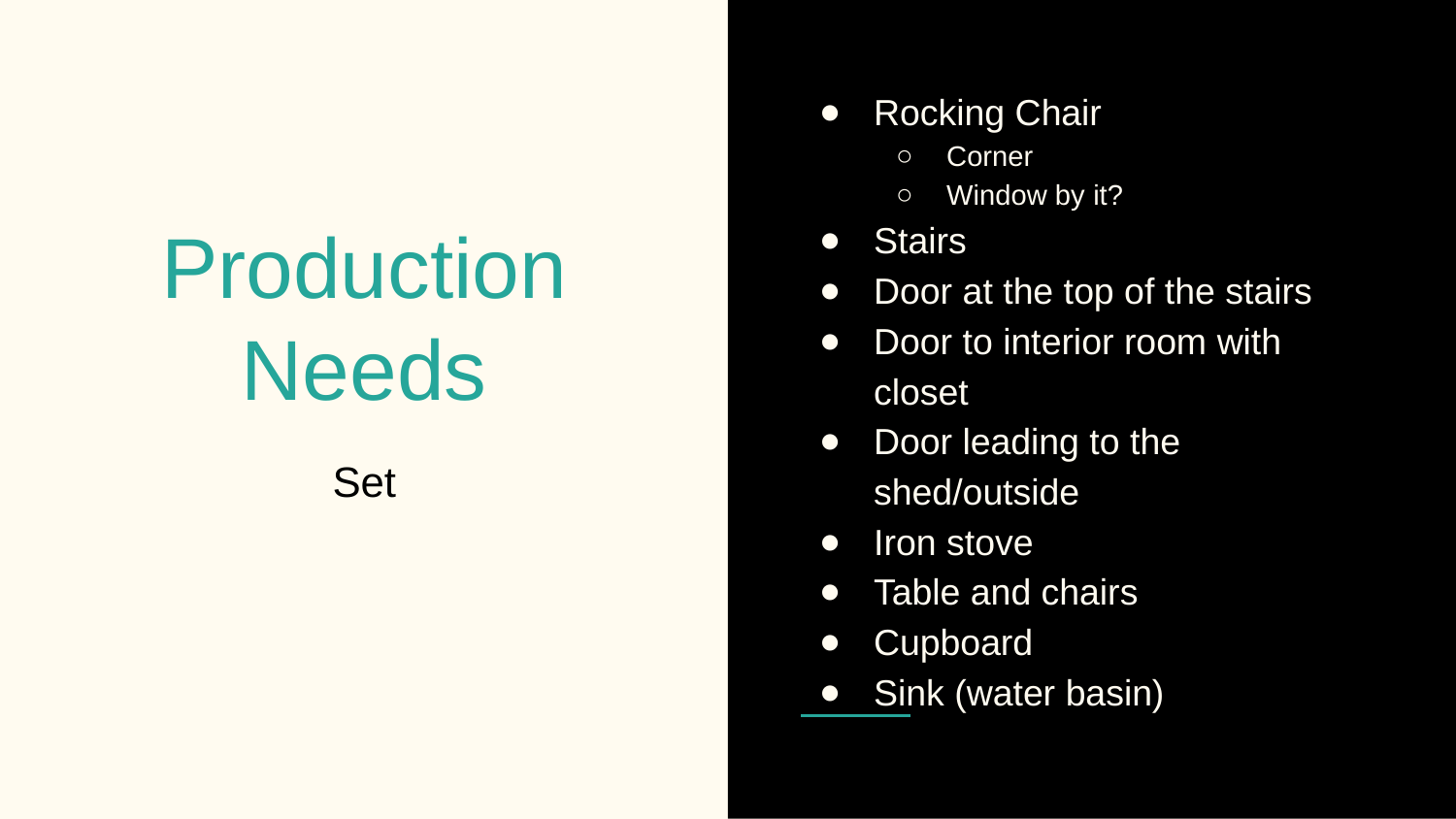

Rocking Chair
Corner
Window by it?
Stairs
Door at the top of the stairs
Door to interior room with closet
Door leading to the shed/outside
Iron stove
Table and chairs
Cupboard
Sink (water basin)
# Production Needs
Set